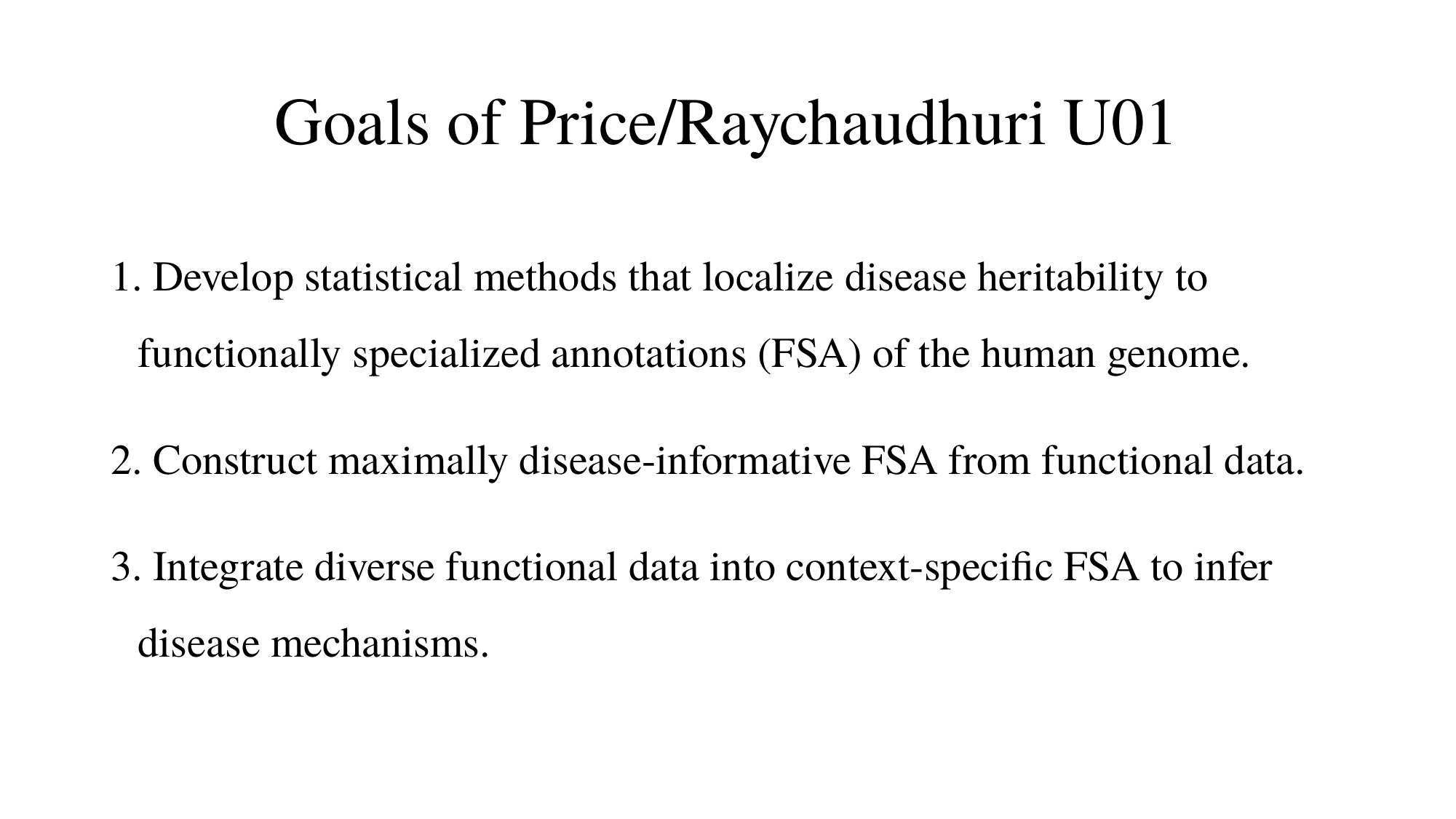

# Goals of Price/Raychaudhuri U01
 Develop statistical methods that localize disease heritability to functionally specialized annotations (FSA) of the human genome.
 Construct maximally disease-informative FSA from functional data.
 Integrate diverse functional data into context-specific FSA to infer disease mechanisms.